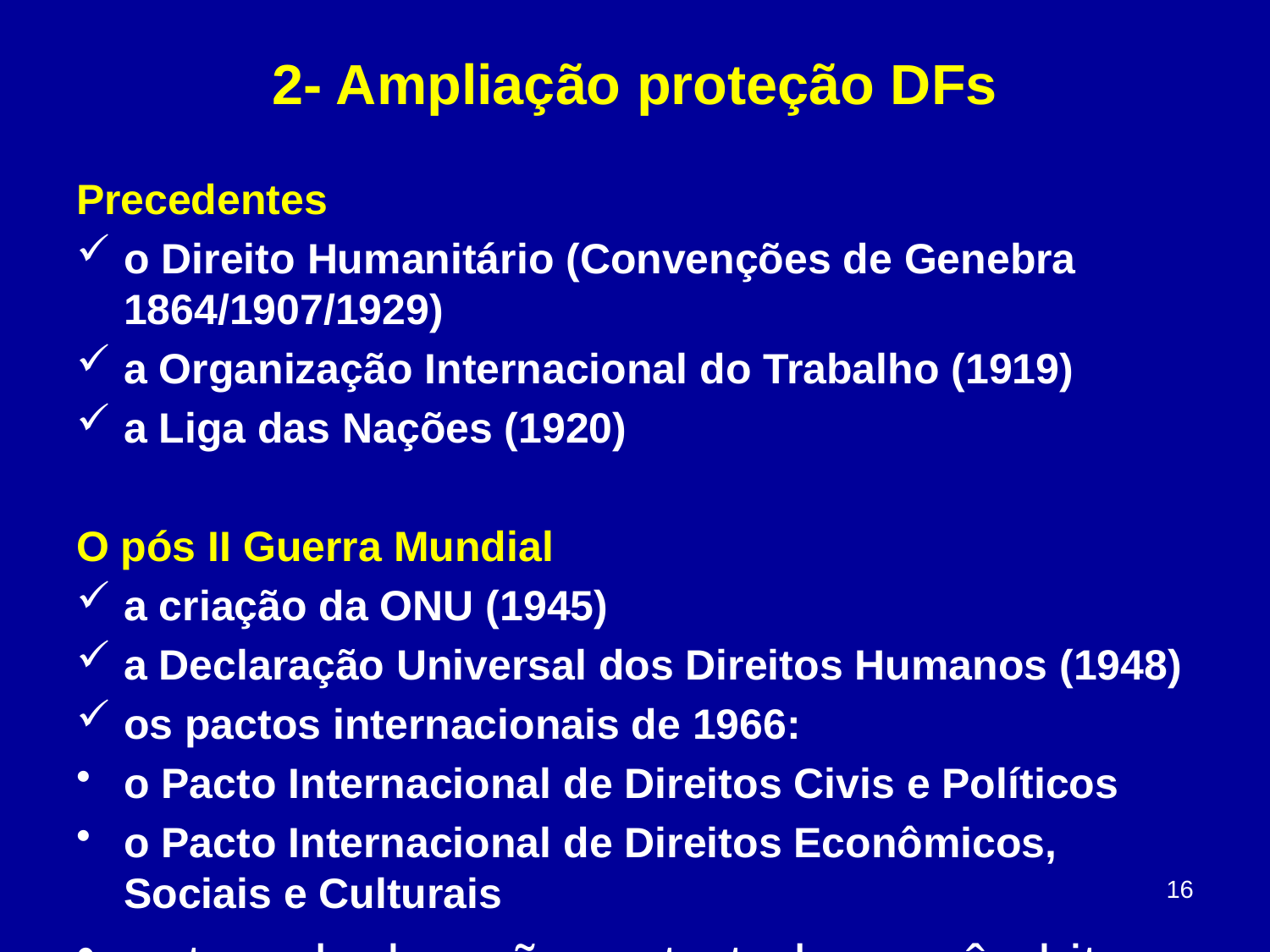

# 2- Ampliação proteção DFs
Precedentes
o Direito Humanitário (Convenções de Genebra 1864/1907/1929)
a Organização Internacional do Trabalho (1919)
a Liga das Nações (1920)

O pós II Guerra Mundial
a criação da ONU (1945)
a Declaração Universal dos Direitos Humanos (1948)
os pactos internacionais de 1966:
o Pacto Internacional de Direitos Civis e Políticos
o Pacto Internacional de Direitos Econômicos, Sociais e Culturais
outras declarações e tratados no âmbito do sistema da ONU
violações específicas (discriminação racial, tortura etc.)
proteção de grupos sociais vulneráveis (mulheres, crianças etc.)
a criação de sistemas regionais (América, Europa, África e Ásia)
16